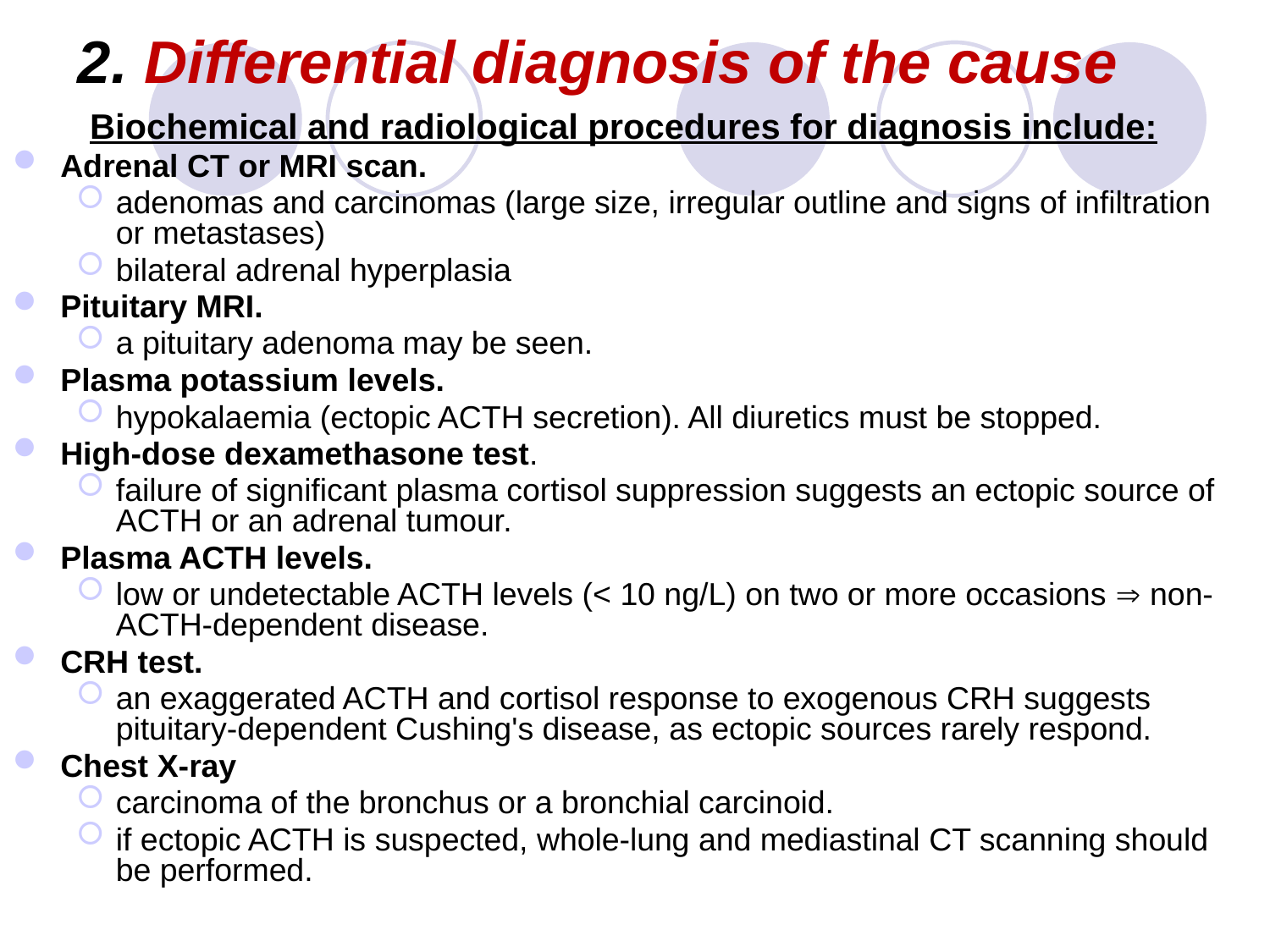

# 2. Differential diagnosis of the cause
Biochemical and radiological procedures for diagnosis include:
Adrenal CT or MRI scan.
adenomas and carcinomas (large size, irregular outline and signs of infiltration or metastases)
bilateral adrenal hyperplasia
Pituitary MRI.
a pituitary adenoma may be seen.
Plasma potassium levels.
hypokalaemia (ectopic ACTH secretion). All diuretics must be stopped.
High-dose dexamethasone test.
failure of significant plasma cortisol suppression suggests an ectopic source of ACTH or an adrenal tumour.
Plasma ACTH levels.
low or undetectable ACTH levels (< 10 ng/L) on two or more occasions ⇒ non-ACTH-dependent disease.
CRH test.
an exaggerated ACTH and cortisol response to exogenous CRH suggests pituitary-dependent Cushing's disease, as ectopic sources rarely respond.
Chest X-ray
carcinoma of the bronchus or a bronchial carcinoid.
if ectopic ACTH is suspected, whole-lung and mediastinal CT scanning should be performed.